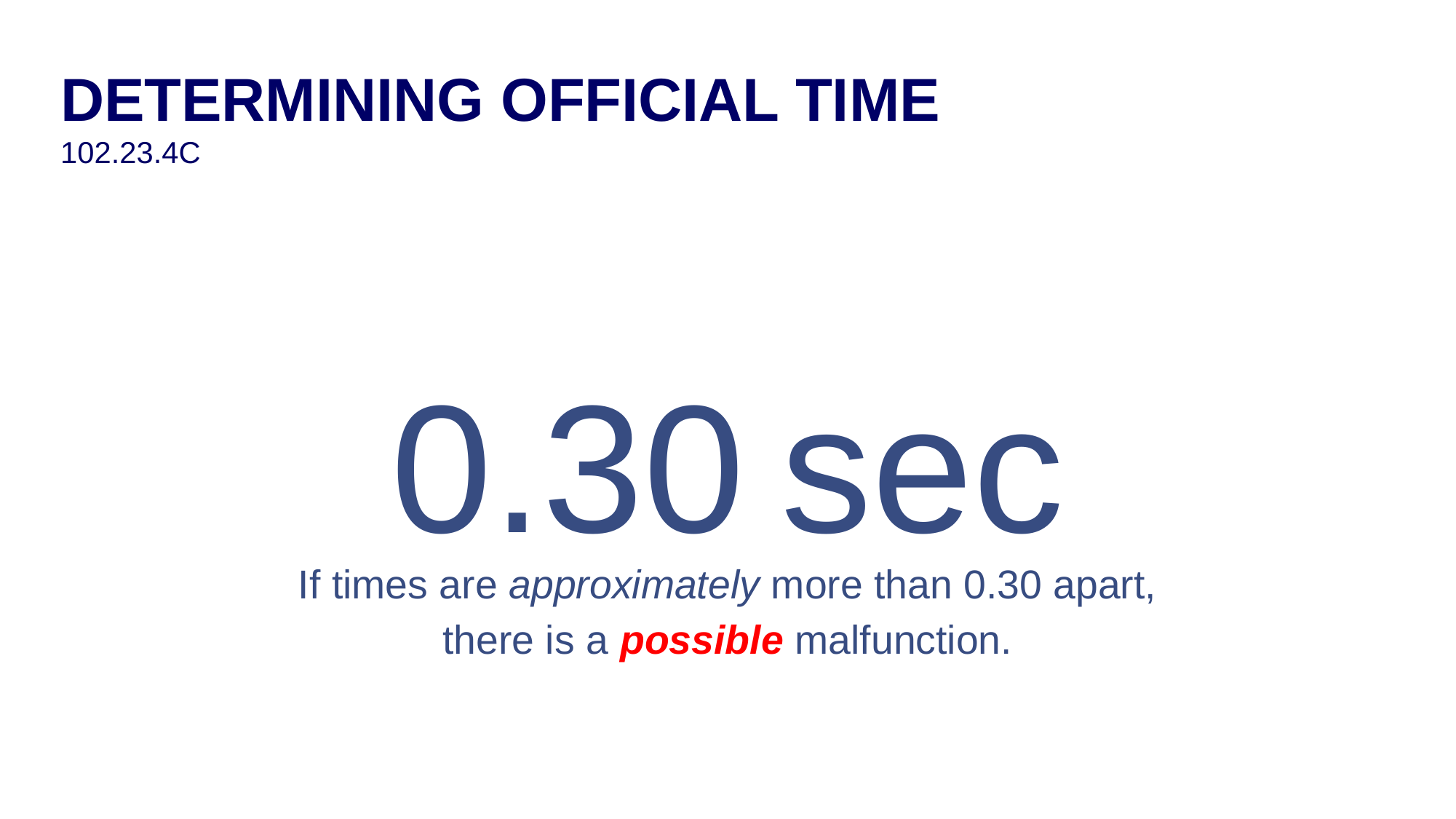

# DETERMINING OFFICIAL TIME 102.23.4C
0.30 sec
If times are approximately more than 0.30 apart, there is a possible malfunction.